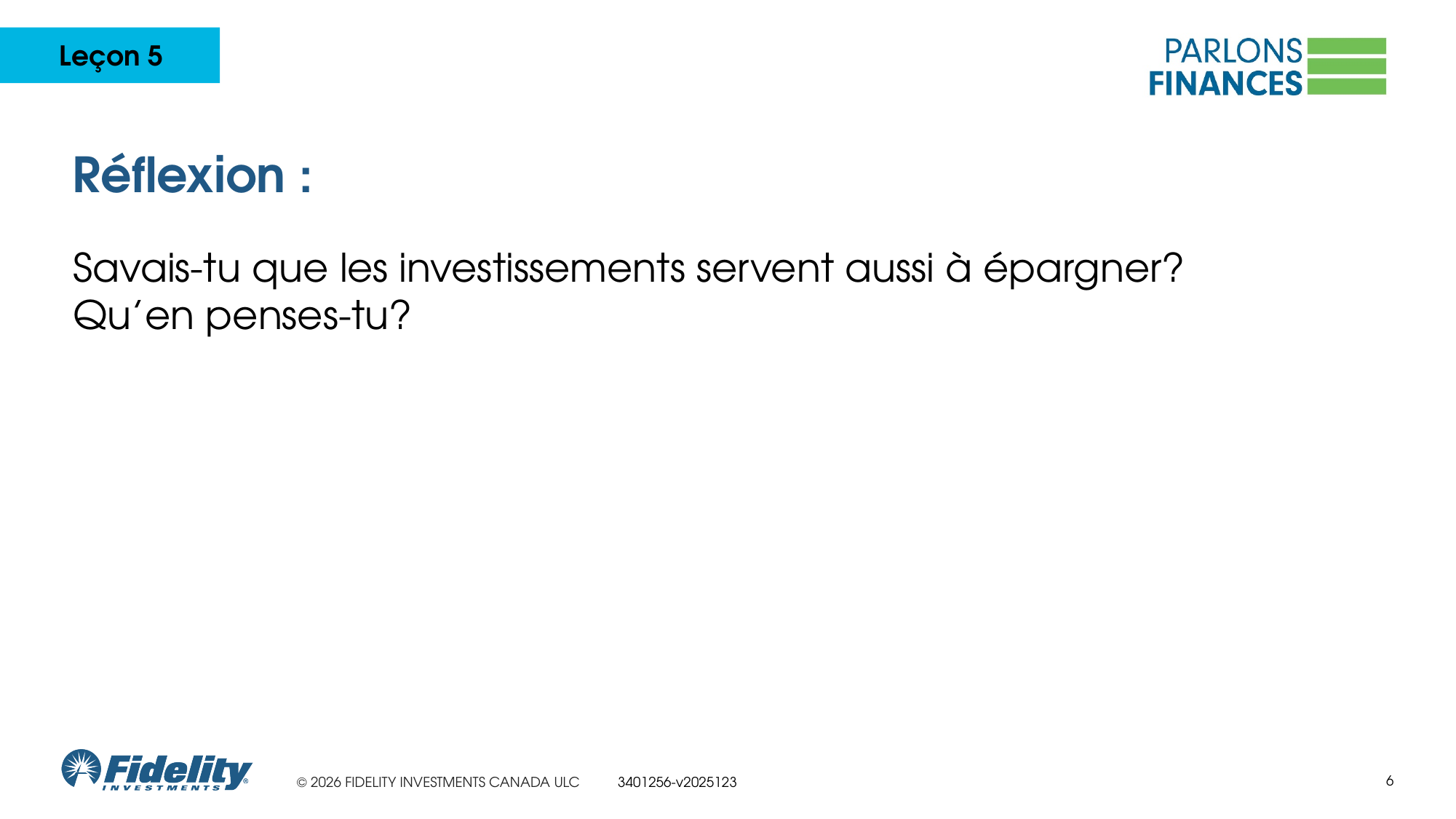

# Réflexion :
Savais-tu que les investissements servent aussi à épargner? Qu’en penses-tu?

6